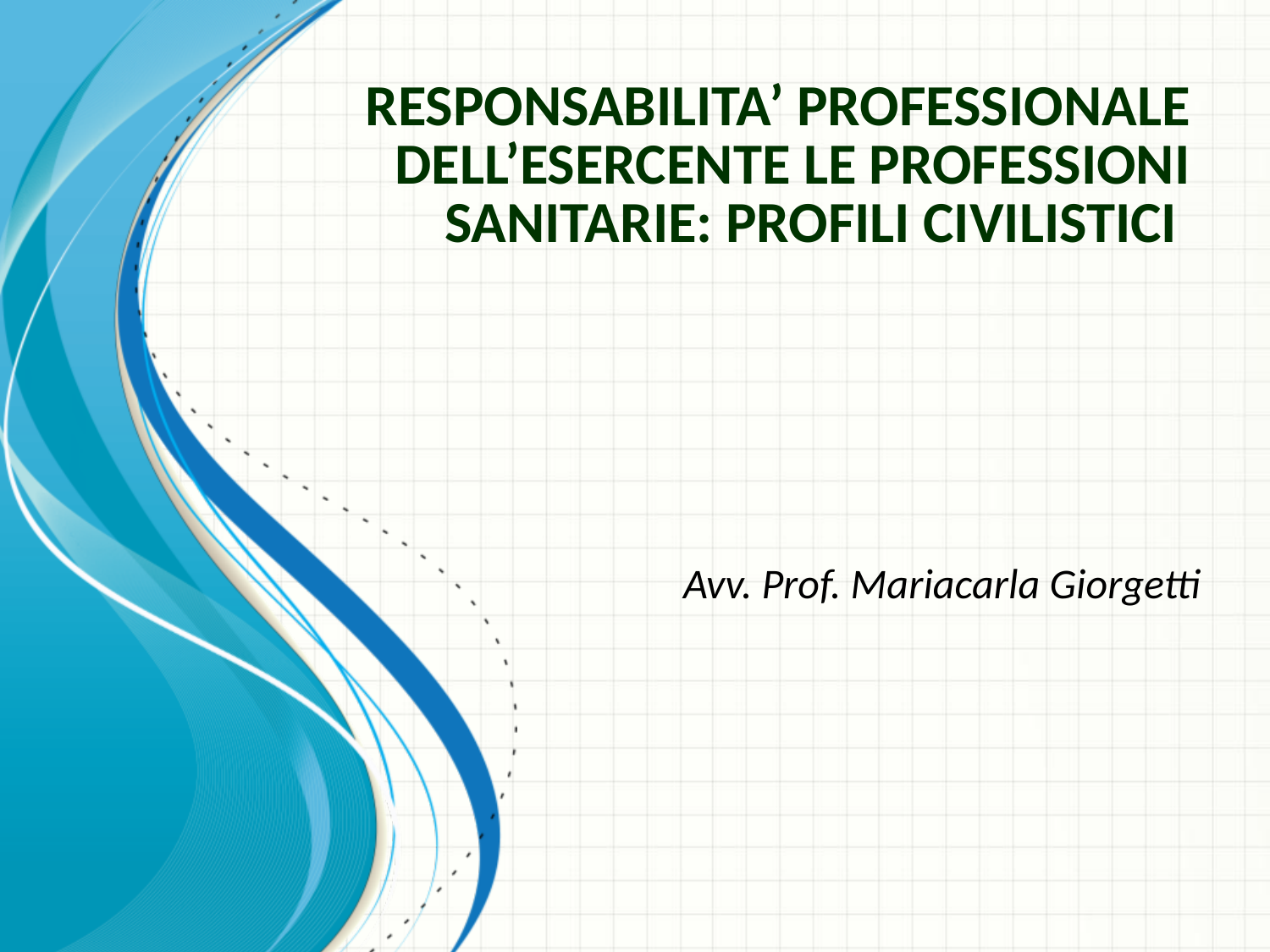

# RESPONSABILITA’ PROFESSIONALE DELL’ESERCENTE LE PROFESSIONI SANITARIE: PROFILI CIVILISTICI
Avv. Prof. Mariacarla Giorgetti